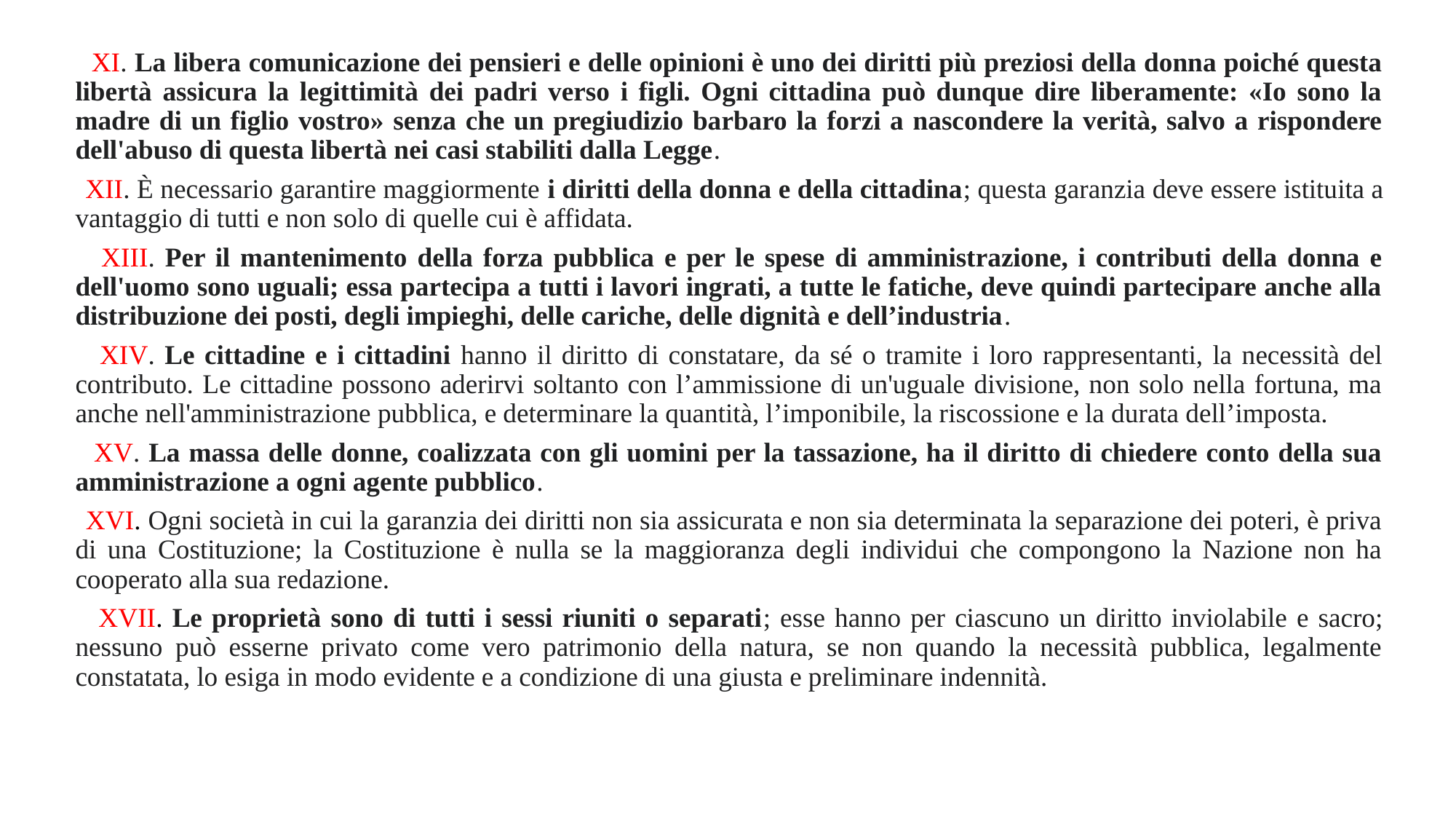

XI. La libera comunicazione dei pensieri e delle opinioni è uno dei diritti più preziosi della donna poiché questa libertà assicura la legittimità dei padri verso i figli. Ogni cittadina può dunque dire liberamente: «Io sono la madre di un figlio vostro» senza che un pregiudizio barbaro la forzi a nascondere la verità, salvo a rispondere dell'abuso di questa libertà nei casi stabiliti dalla Legge.
     XII. È necessario garantire maggiormente i diritti della donna e della cittadina; questa garanzia deve essere istituita a vantaggio di tutti e non solo di quelle cui è affidata.
     XIII. Per il mantenimento della forza pubblica e per le spese di amministrazione, i contributi della donna e dell'uomo sono uguali; essa partecipa a tutti i lavori ingrati, a tutte le fatiche, deve quindi partecipare anche alla distribuzione dei posti, degli impieghi, delle cariche, delle dignità e dell’industria.
     XIV. Le cittadine e i cittadini hanno il diritto di constatare, da sé o tramite i loro rappresentanti, la necessità del contributo. Le cittadine possono aderirvi soltanto con l’ammissione di un'uguale divisione, non solo nella fortuna, ma anche nell'amministrazione pubblica, e determinare la quantità, l’imponibile, la riscossione e la durata dell’imposta.
     XV. La massa delle donne, coalizzata con gli uomini per la tassazione, ha il diritto di chiedere conto della sua amministrazione a ogni agente pubblico.
     XVI. Ogni società in cui la garanzia dei diritti non sia assicurata e non sia determinata la separazione dei poteri, è priva di una Costituzione; la Costituzione è nulla se la maggioranza degli individui che compongono la Nazione non ha cooperato alla sua redazione.
     XVII. Le proprietà sono di tutti i sessi riuniti o separati; esse hanno per ciascuno un diritto inviolabile e sacro; nessuno può esserne privato come vero patrimonio della natura, se non quando la necessità pubblica, legalmente constatata, lo esiga in modo evidente e a condizione di una giusta e preliminare indennità.